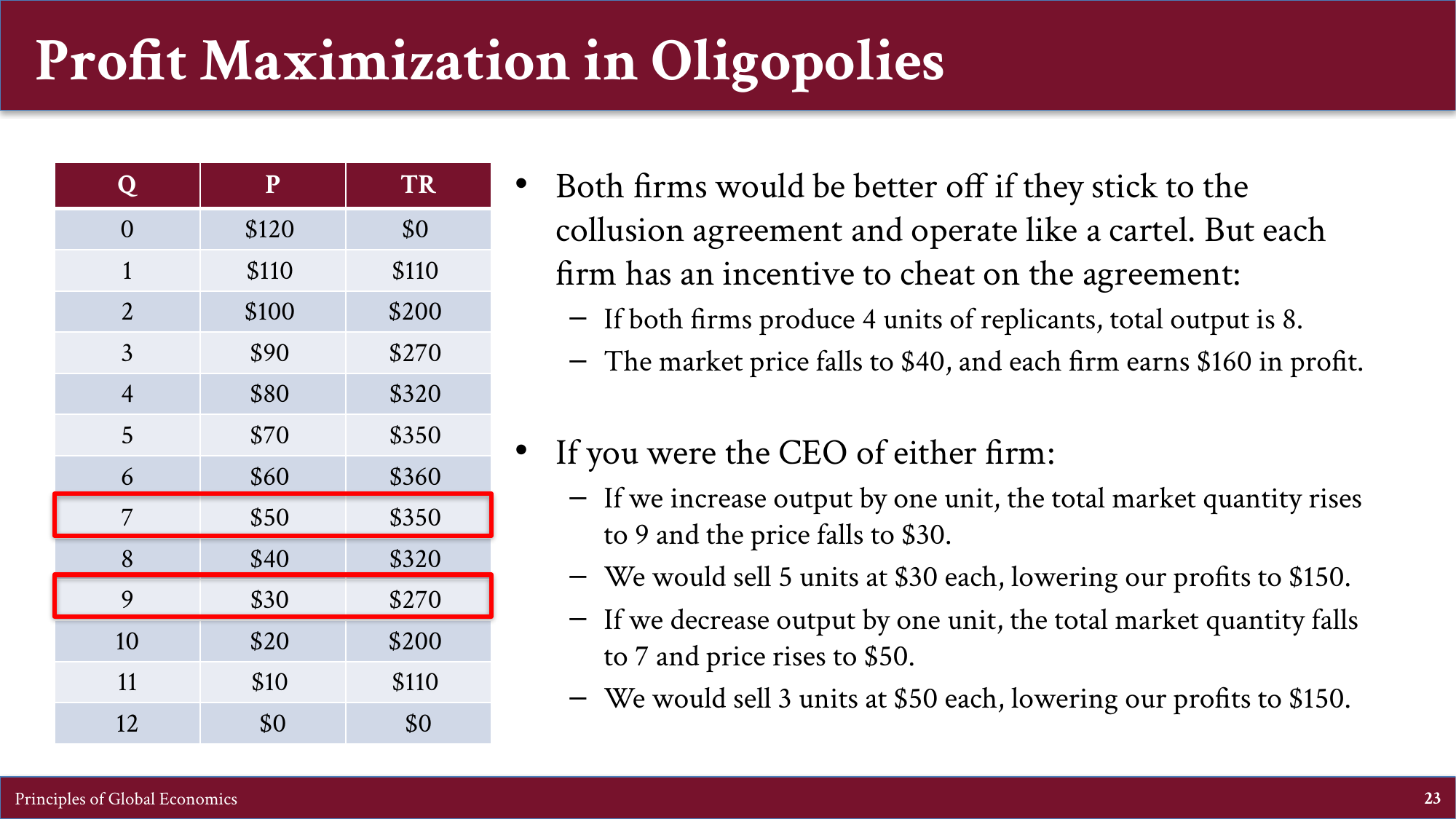

# Profit Maximization in Oligopolies
Both firms would be better off if they stick to the collusion agreement and operate like a cartel. But each firm has an incentive to cheat on the agreement:
If both firms produce 4 units of replicants, total output is 8.
The market price falls to $40, and each firm earns $160 in profit.

If you were the CEO of either firm:
If we increase output by one unit, the total market quantity rises to 9 and the price falls to $30.
We would sell 5 units at $30 each, lowering our profits to $150.
If we decrease output by one unit, the total market quantity falls to 7 and price rises to $50.
We would sell 3 units at $50 each, lowering our profits to $150.
| Q | P | TR |
| --- | --- | --- |
| 0 | $120 | $0 |
| 1 | $110 | $110 |
| 2 | $100 | $200 |
| 3 | $90 | $270 |
| 4 | $80 | $320 |
| 5 | $70 | $350 |
| 6 | $60 | $360 |
| 7 | $50 | $350 |
| 8 | $40 | $320 |
| 9 | $30 | $270 |
| 10 | $20 | $200 |
| 11 | $10 | $110 |
| 12 | $0 | $0 |

 Principles of Global Economics
23